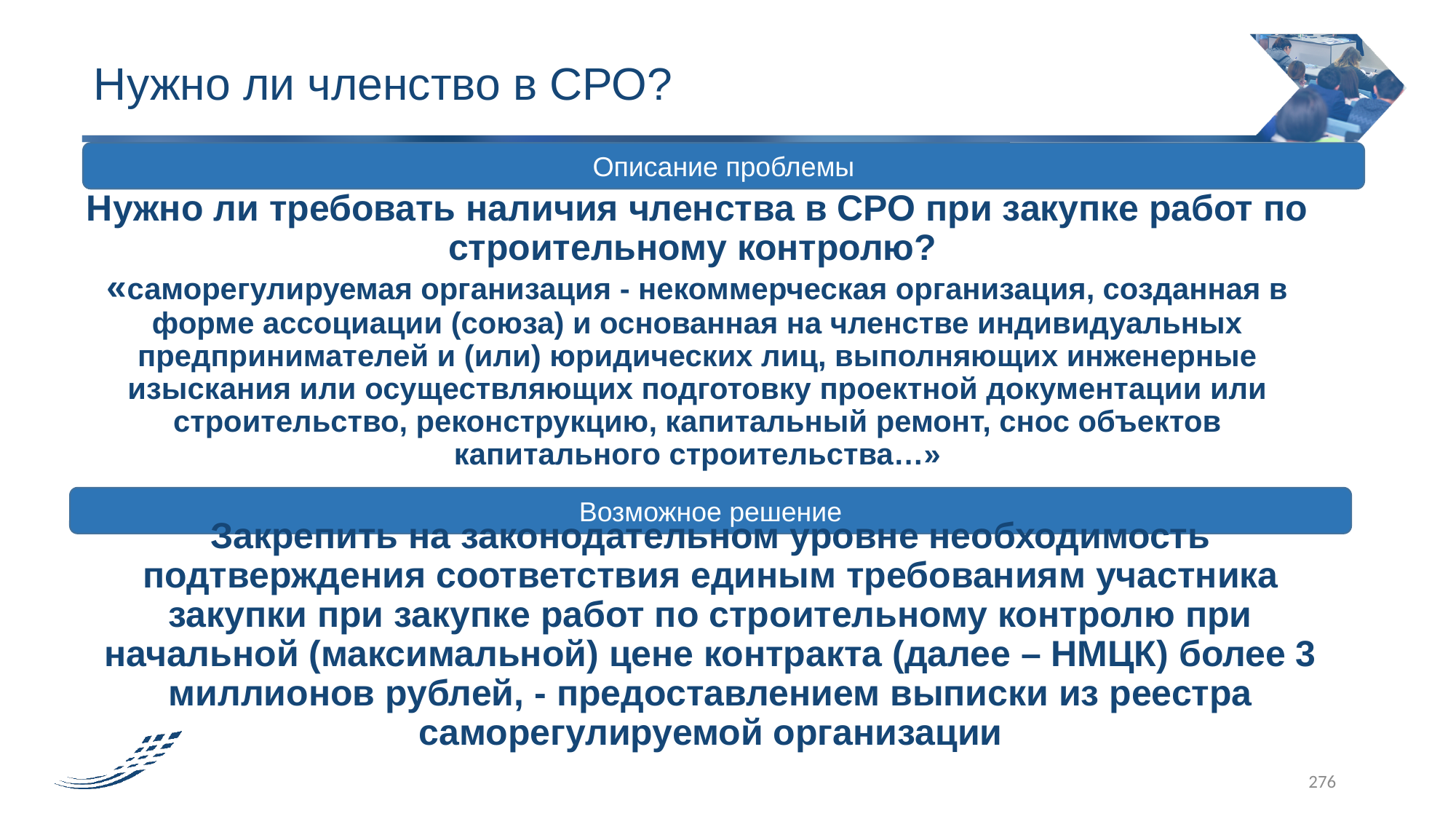

Нужно ли членство в СРО?
Описание проблемы
# Нужно ли требовать наличия членства в СРО при закупке работ по строительному контролю? «саморегулируемая организация - некоммерческая организация, созданная в форме ассоциации (союза) и основанная на членстве индивидуальных предпринимателей и (или) юридических лиц, выполняющих инженерные изыскания или осуществляющих подготовку проектной документации или строительство, реконструкцию, капитальный ремонт, снос объектов капитального строительства…»
Возможное решение
Закрепить на законодательном уровне необходимость подтверждения соответствия единым требованиям участника закупки при закупке работ по строительному контролю при начальной (максимальной) цене контракта (далее – НМЦК) более 3 миллионов рублей, - предоставлением выписки из реестра саморегулируемой организации
276